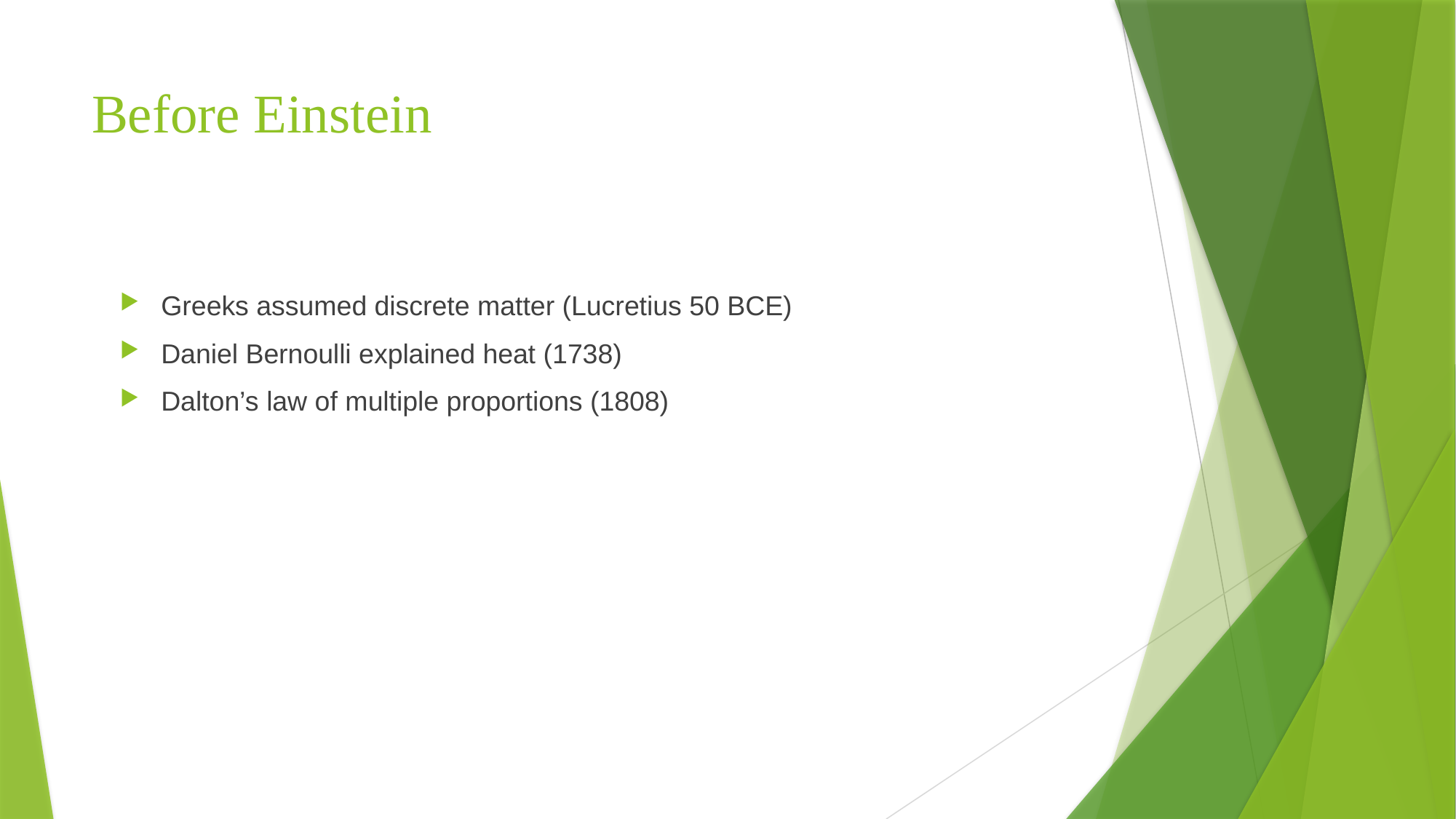

# Before Einstein
Greeks assumed discrete matter (Lucretius 50 BCE)
Daniel Bernoulli explained heat (1738)
Dalton’s law of multiple proportions (1808)